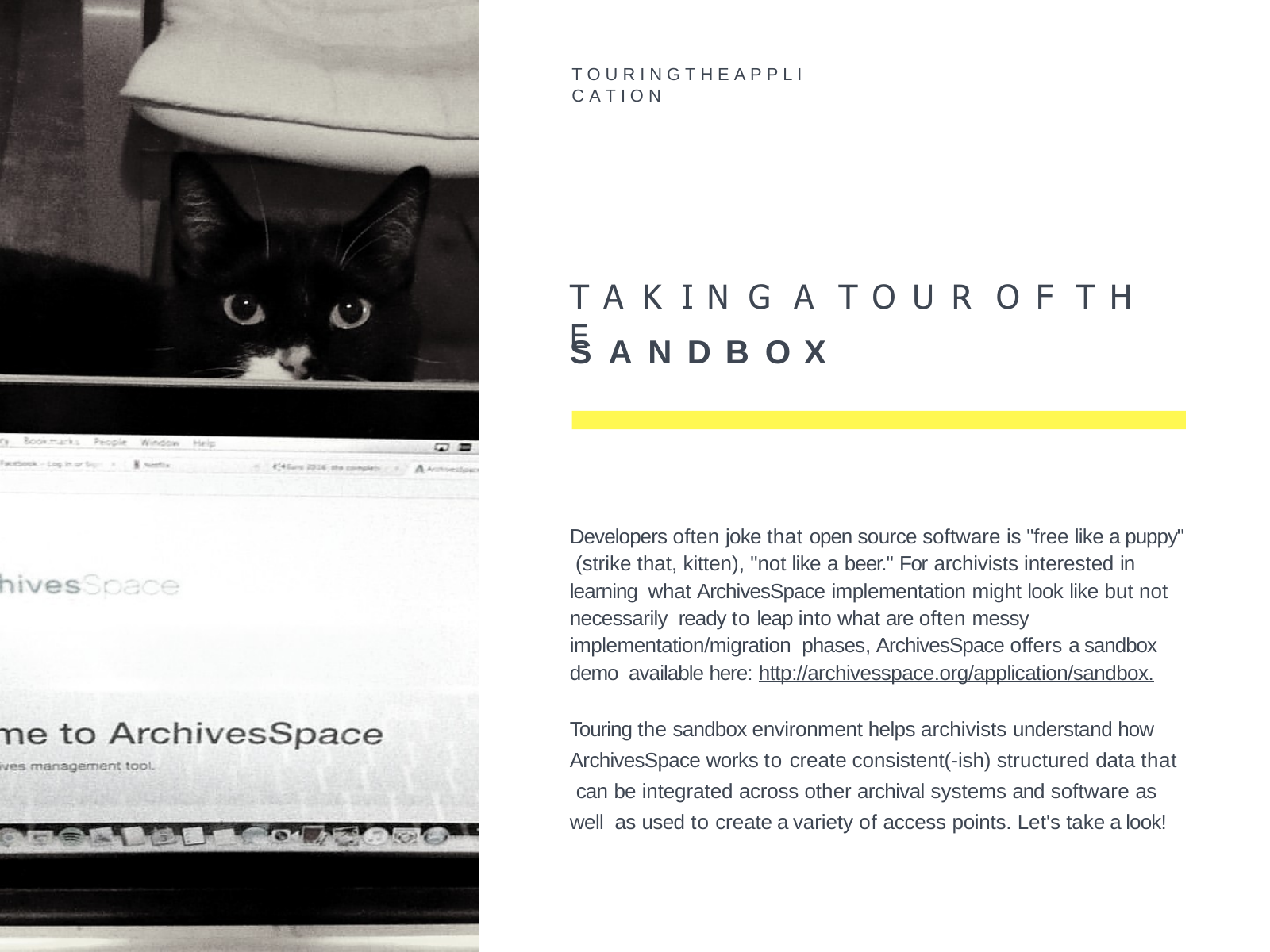

T O U R I N G T H E A P P L I C A T I O N
# T A K I N G A T O U R O F T H E
S A N D B O X

Developers often joke that open source software is "free like a puppy"  (strike that, kitten), "not like a beer." For archivists interested in learning  what ArchivesSpace implementation might look like but not necessarily  ready to leap into what are often messy implementation/migration  phases, ArchivesSpace offers a sandbox demo  available here: http://archivesspace.org/application/sandbox.

Touring the sandbox environment helps archivists understand how  ArchivesSpace works to create consistent(-ish) structured data that  can be integrated across other archival systems and software as well  as used to create a variety of access points. Let's take a look!